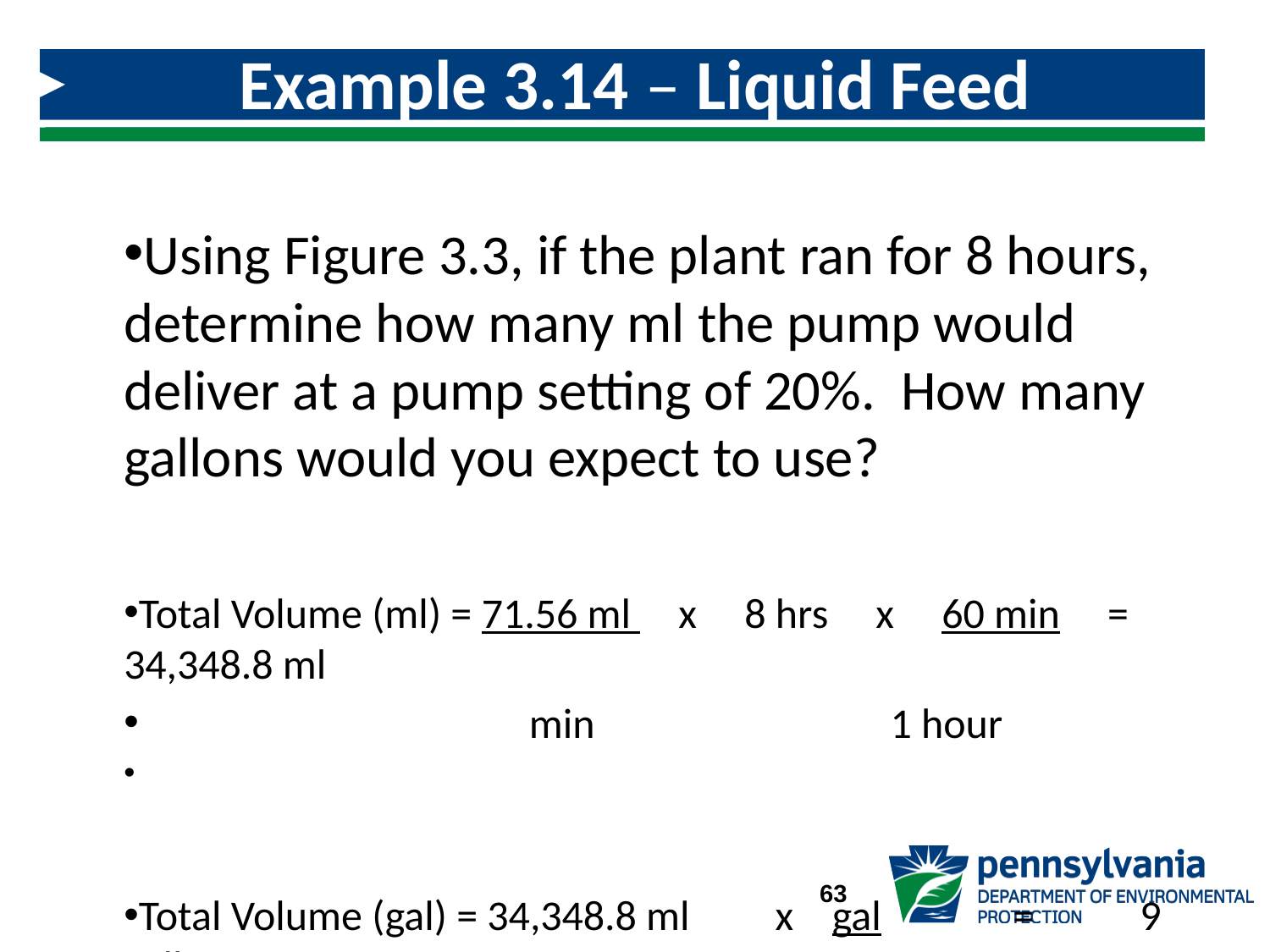

# Example 3.14 – Liquid Feed Calculations
Using Figure 3.3, if the plant ran for 8 hours, determine how many ml the pump would deliver at a pump setting of 20%.  How many gallons would you expect to use?

Total Volume (ml) = 71.56 ml     x     8 hrs     x     60 min     =     34,348.8 ml
                                         min                               1 hour

Total Volume (gal) = 34,348.8 ml         x    gal      	=     	9 gallons
                                                           	3785 ml

63